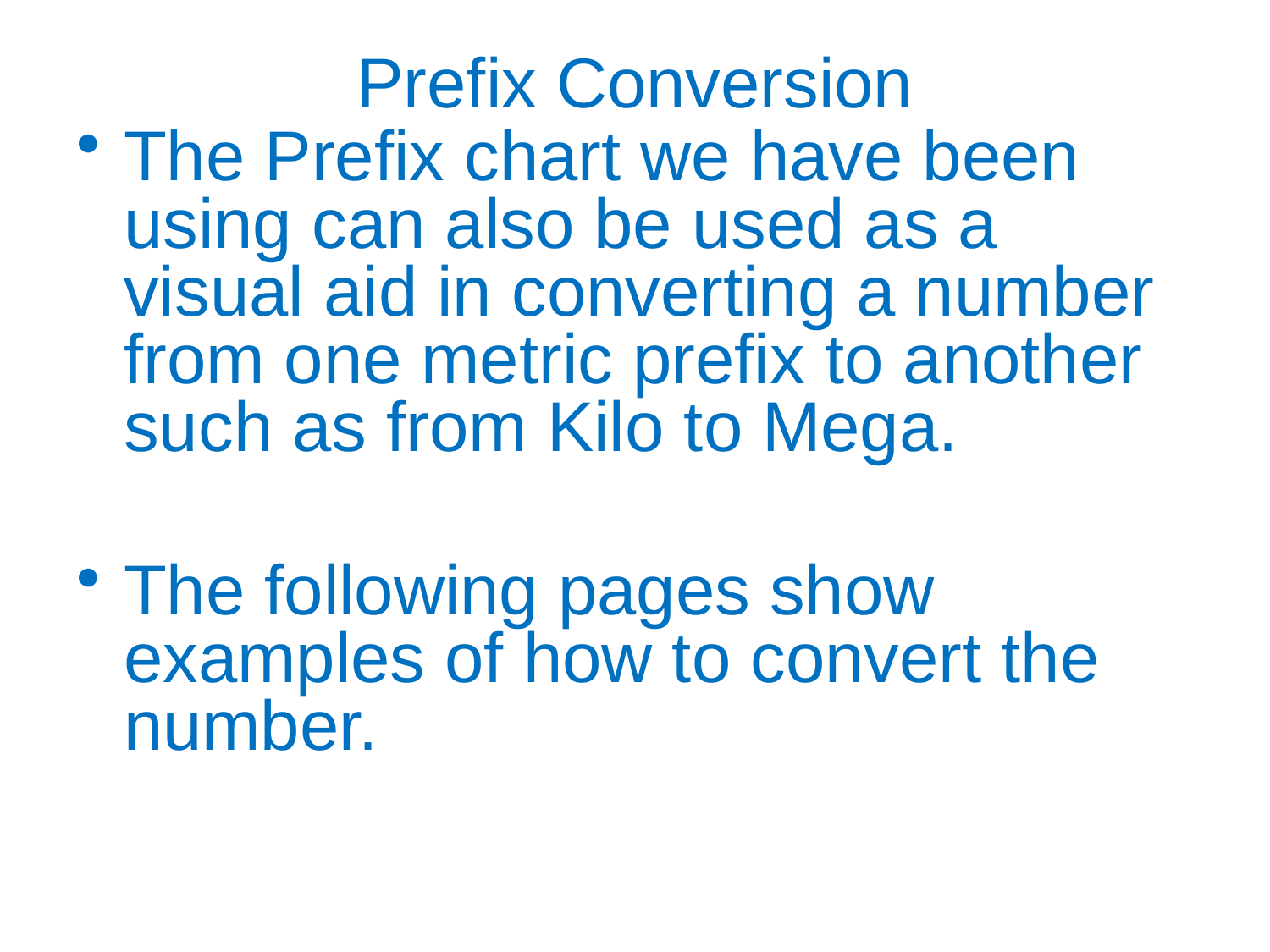

# Prefix Conversion
The Prefix chart we have been using can also be used as a visual aid in converting a number from one metric prefix to another such as from Kilo to Mega.

The following pages show examples of how to convert the number.